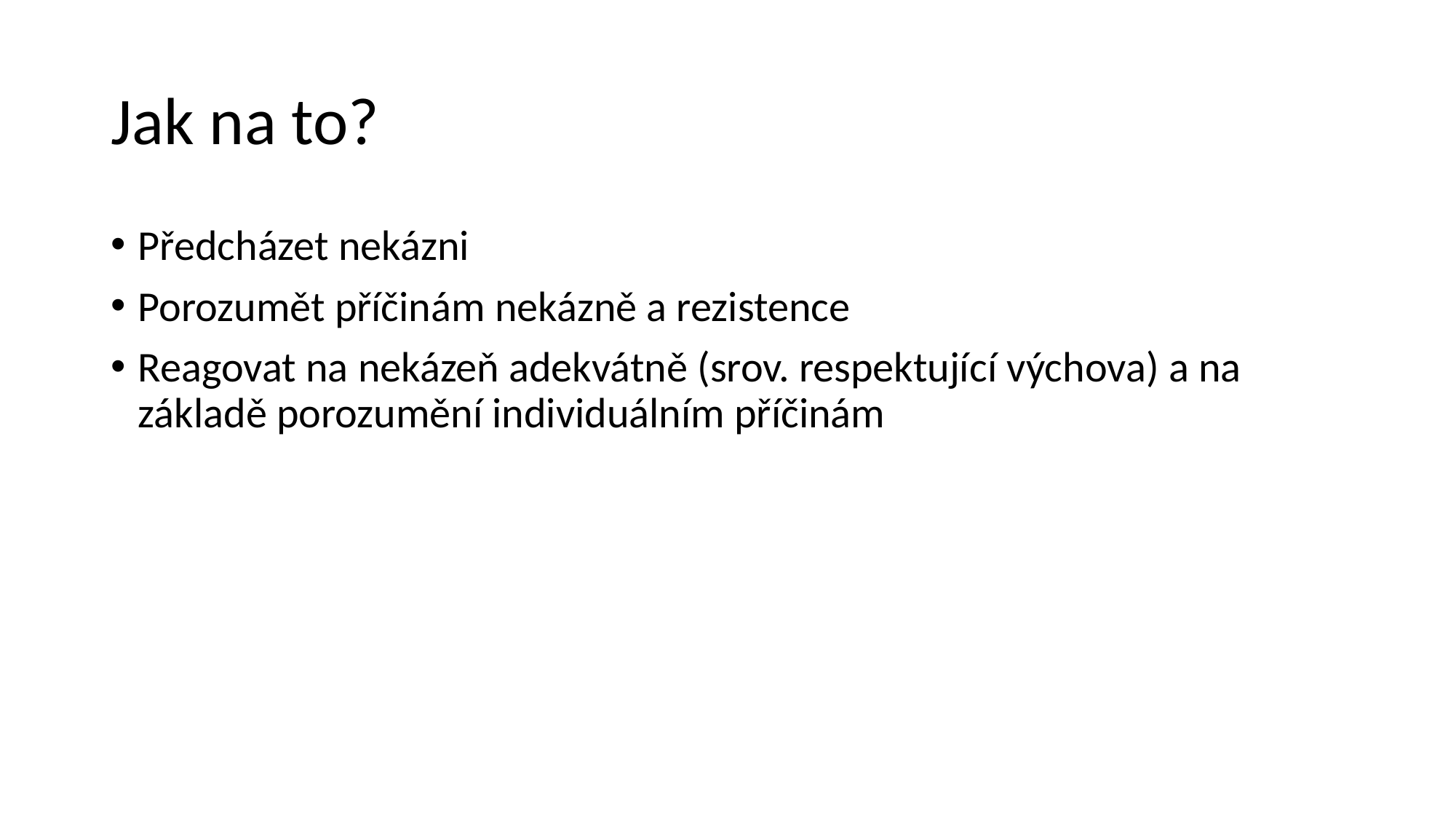

# Jak na to?
Předcházet nekázni
Porozumět příčinám nekázně a rezistence
Reagovat na nekázeň adekvátně (srov. respektující výchova) a na základě porozumění individuálním příčinám